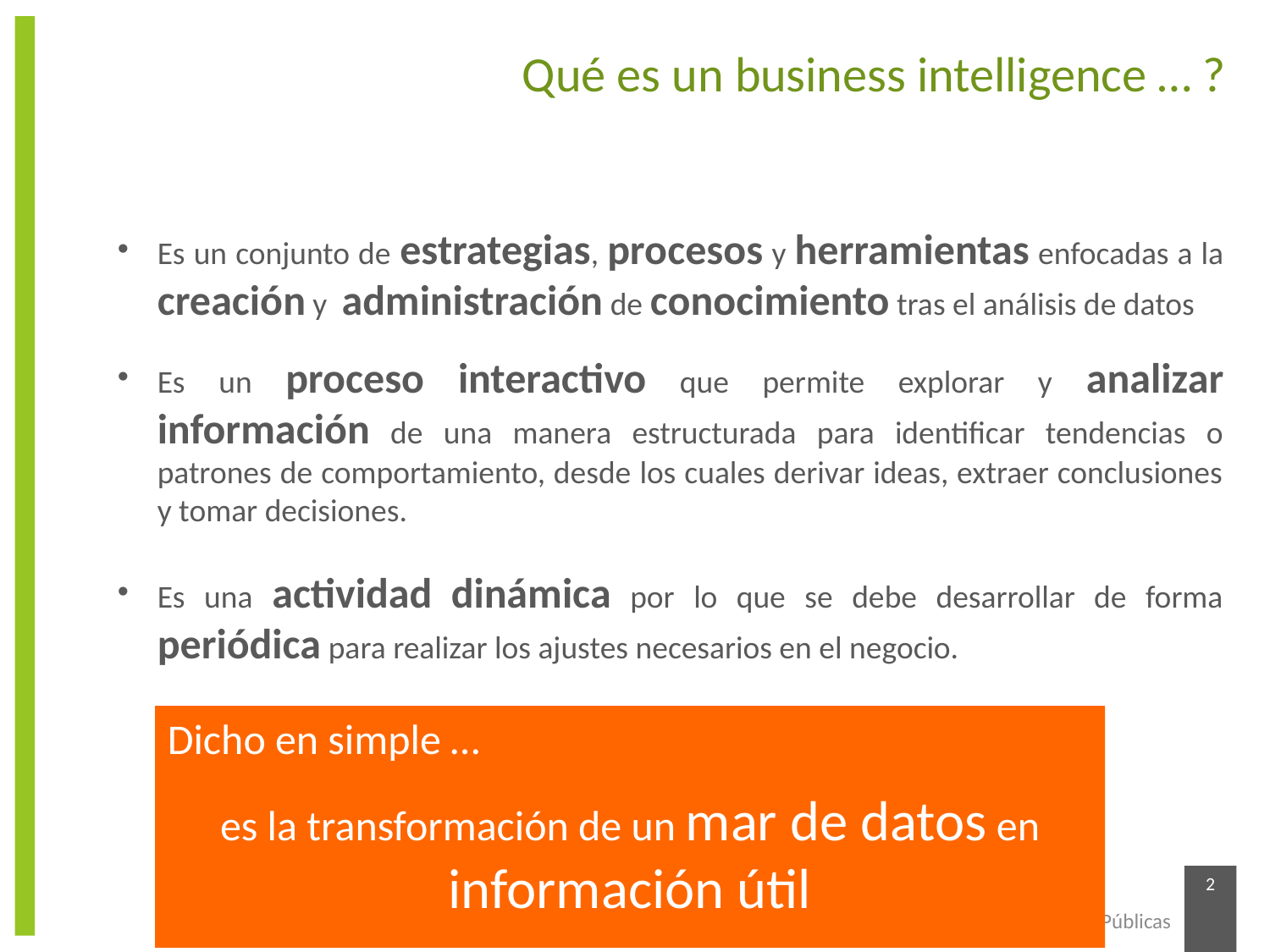

Qué es un business intelligence … ?
Es un conjunto de estrategias, procesos y herramientas enfocadas a la creación y  administración de conocimiento tras el análisis de datos
Es un proceso interactivo que permite explorar y analizar información de una manera estructurada para identificar tendencias o patrones de comportamiento, desde los cuales derivar ideas, extraer conclusiones y tomar decisiones.
Es una actividad dinámica por lo que se debe desarrollar de forma periódica para realizar los ajustes necesarios en el negocio.
Dicho en simple …
es la transformación de un mar de datos en información útil
2
Business Intelligence para las Compras Públicas